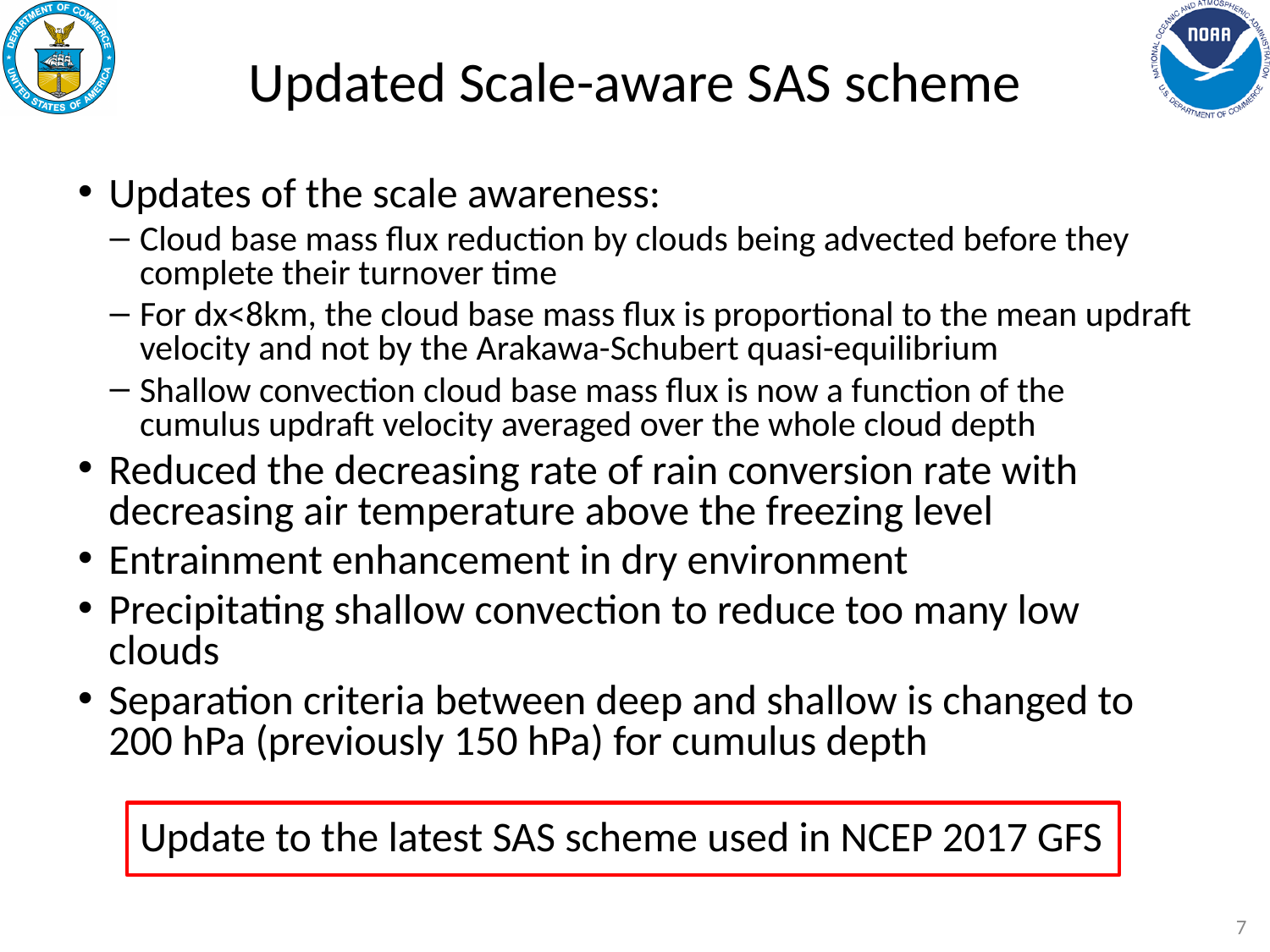

# Updated Scale-aware SAS scheme
Updates of the scale awareness:
Cloud base mass flux reduction by clouds being advected before they complete their turnover time
For dx<8km, the cloud base mass flux is proportional to the mean updraft velocity and not by the Arakawa-Schubert quasi-equilibrium
Shallow convection cloud base mass flux is now a function of the cumulus updraft velocity averaged over the whole cloud depth
Reduced the decreasing rate of rain conversion rate with decreasing air temperature above the freezing level
Entrainment enhancement in dry environment
Precipitating shallow convection to reduce too many low clouds
Separation criteria between deep and shallow is changed to 200 hPa (previously 150 hPa) for cumulus depth
Update to the latest SAS scheme used in NCEP 2017 GFS
7